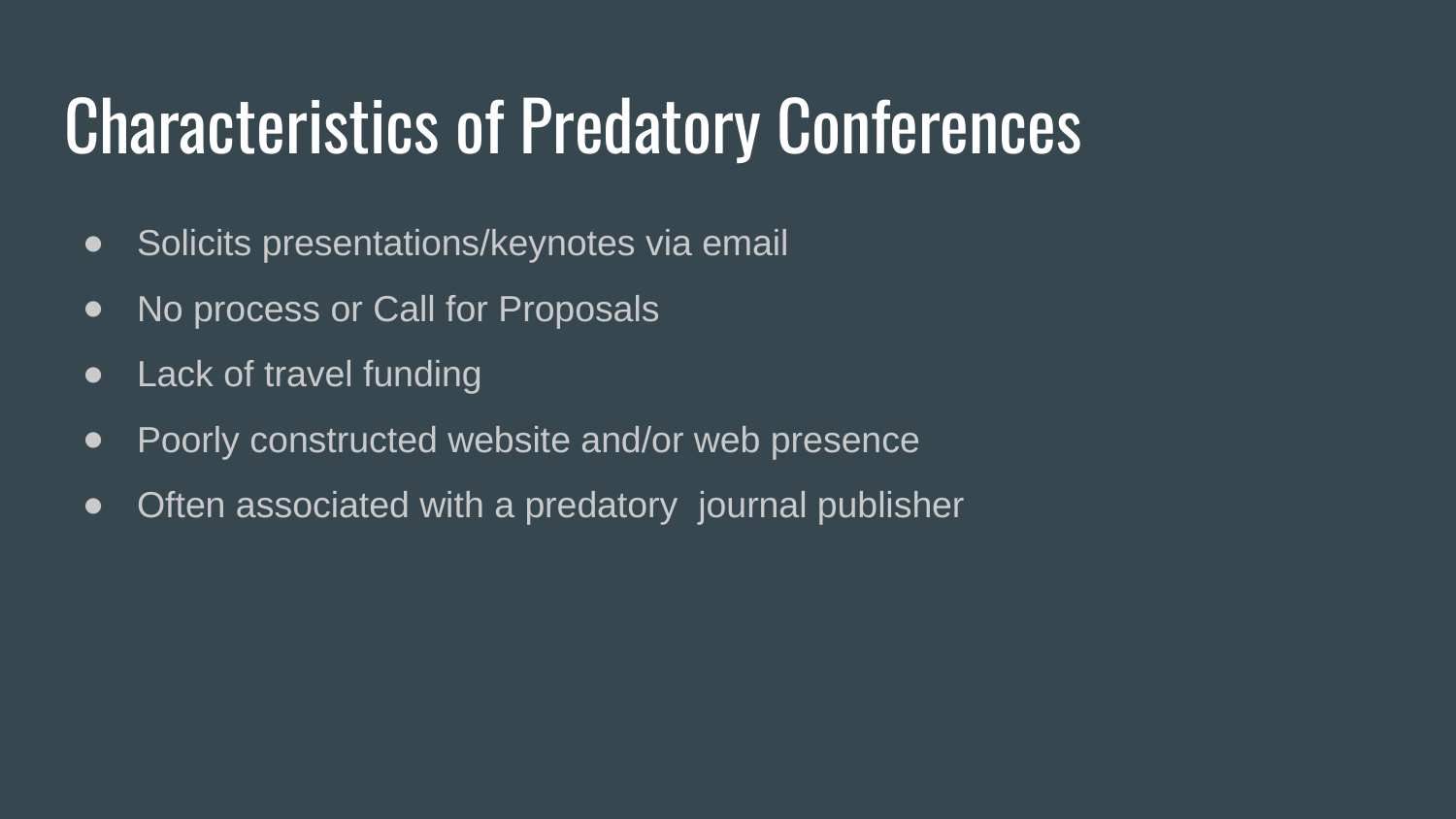

# Characteristics of Predatory Conferences
Solicits presentations/keynotes via email
No process or Call for Proposals
Lack of travel funding
Poorly constructed website and/or web presence
Often associated with a predatory  journal publisher